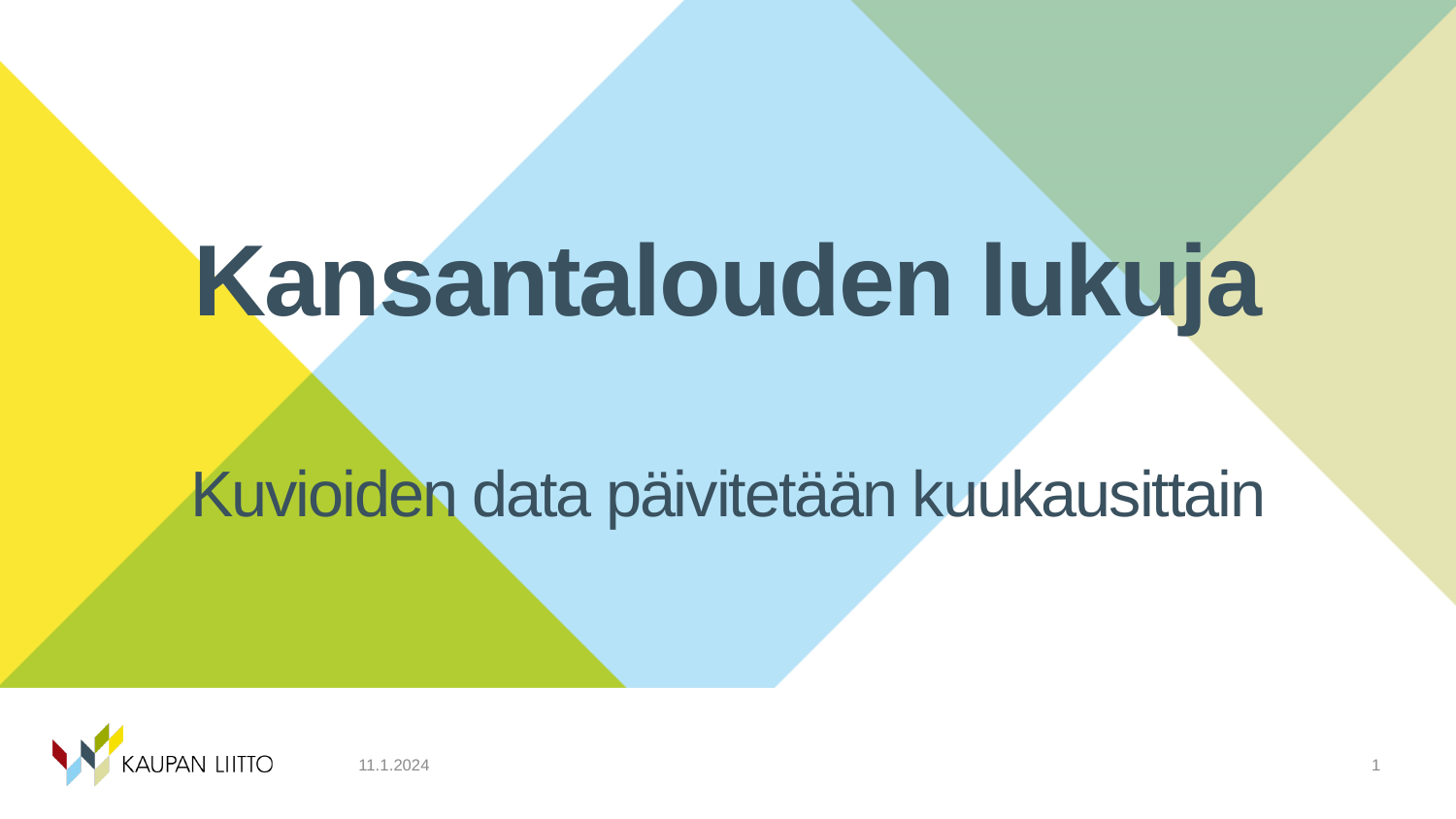

# Kansantalouden lukuja
Kuvioiden data päivitetään kuukausittain
11.1.2024

1